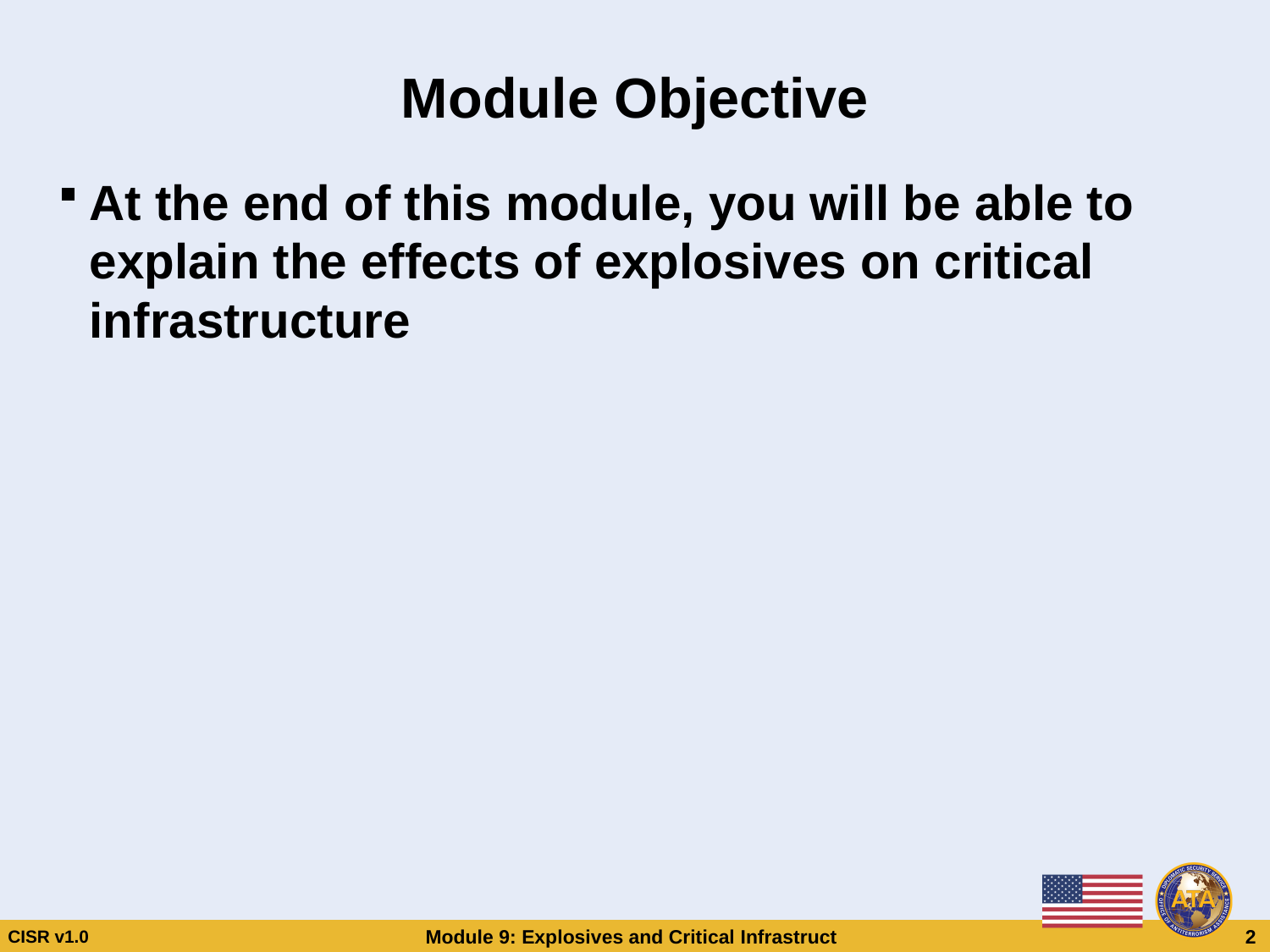

# Module Objective
At the end of this module, you will be able to  explain the effects of explosives on critical infrastructure
Module Objective
Module Objective
At the end of this module, you will be able to  explain the effects of explosives on critical infrastructure
At the end of this module, you will be able to  explain the effects of explosives on critical infrastructure
CISR v1.0
Module 9: Explosives and Critical Infrastructure
 2